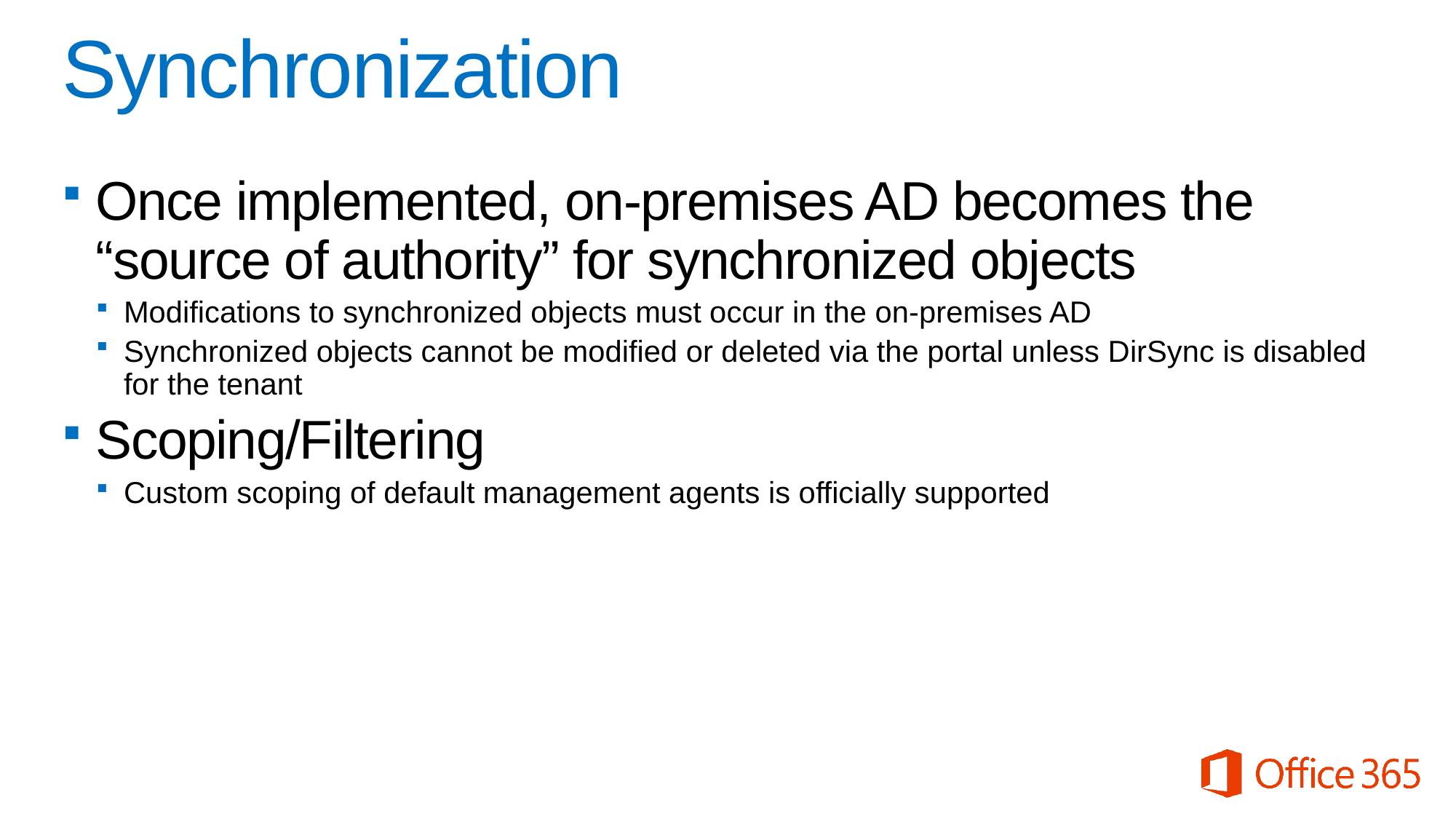

# Synchronization
Once implemented, on-premises AD becomes the “source of authority” for synchronized objects
Modifications to synchronized objects must occur in the on-premises AD
Synchronized objects cannot be modified or deleted via the portal unless DirSync is disabled for the tenant
Scoping/Filtering
Custom scoping of default management agents is officially supported